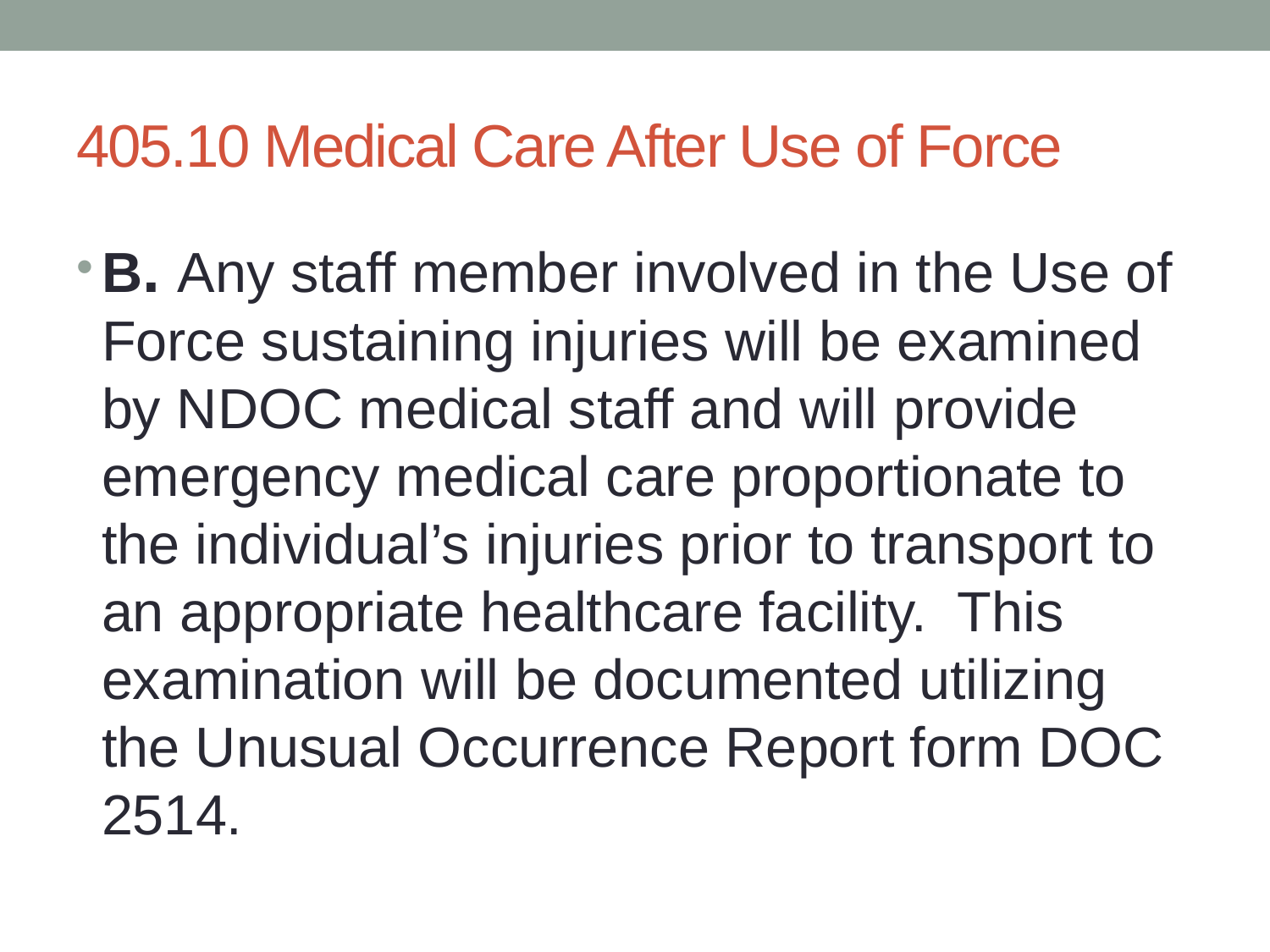

# 405.10 Medical Care After Use of Force
B. Any staff member involved in the Use of Force sustaining injuries will be examined by NDOC medical staff and will provide emergency medical care proportionate to the individual’s injuries prior to transport to an appropriate healthcare facility.  This examination will be documented utilizing the Unusual Occurrence Report form DOC 2514.